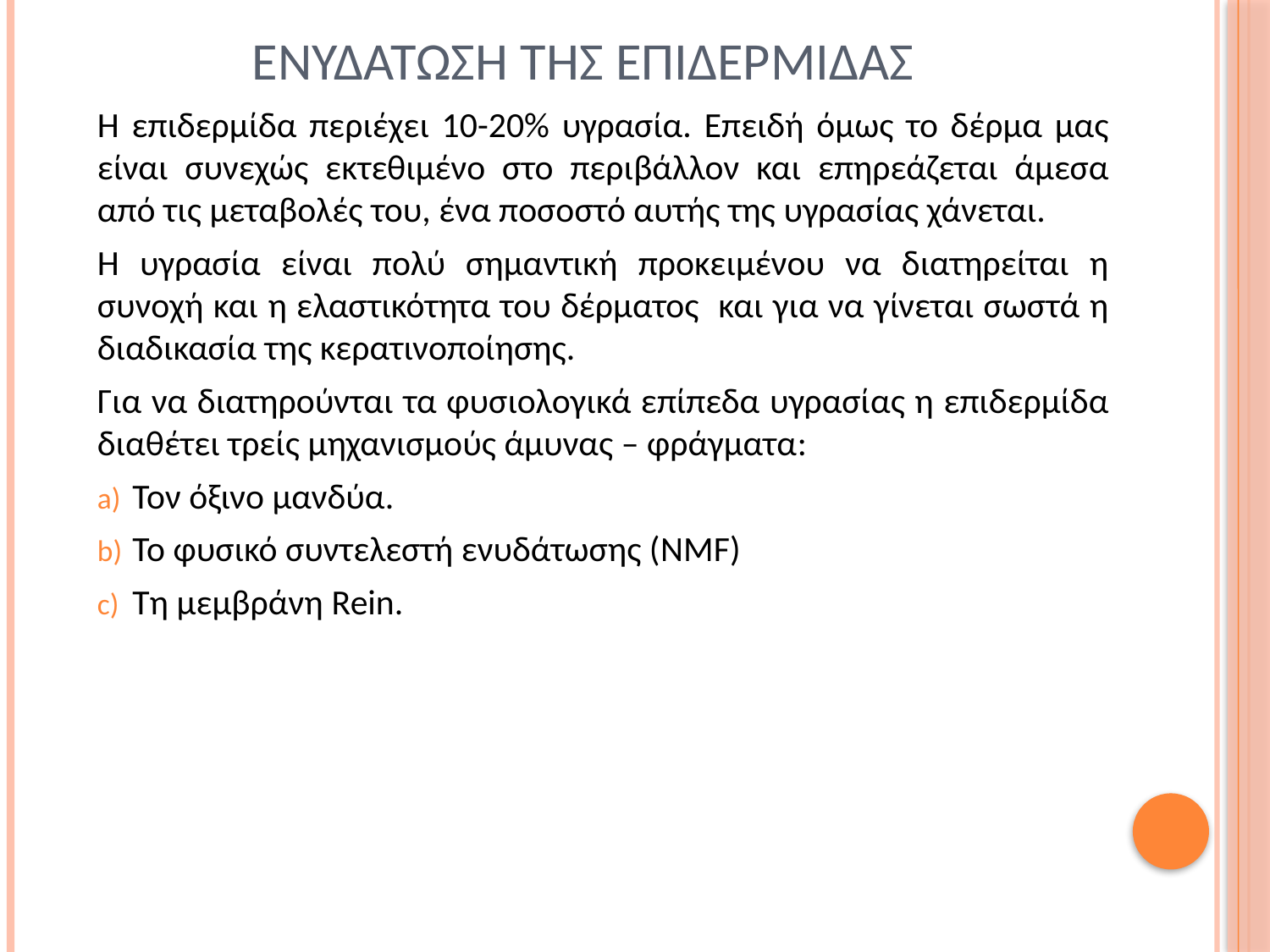

# Ενυδατωση τησ επιδερμιδασ
Η επιδερμίδα περιέχει 10-20% υγρασία. Επειδή όμως το δέρμα μας είναι συνεχώς εκτεθιμένο στο περιβάλλον και επηρεάζεται άμεσα από τις μεταβολές του, ένα ποσοστό αυτής της υγρασίας χάνεται.
Η υγρασία είναι πολύ σημαντική προκειμένου να διατηρείται η συνοχή και η ελαστικότητα του δέρματος  και για να γίνεται σωστά η διαδικασία της κερατινοποίησης.
Για να διατηρούνται τα φυσιολογικά επίπεδα υγρασίας η επιδερμίδα διαθέτει τρείς μηχανισμούς άμυνας – φράγματα:
Τον όξινο μανδύα.
Το φυσικό συντελεστή ενυδάτωσης (NMF)
Τη μεμβράνη Rein.